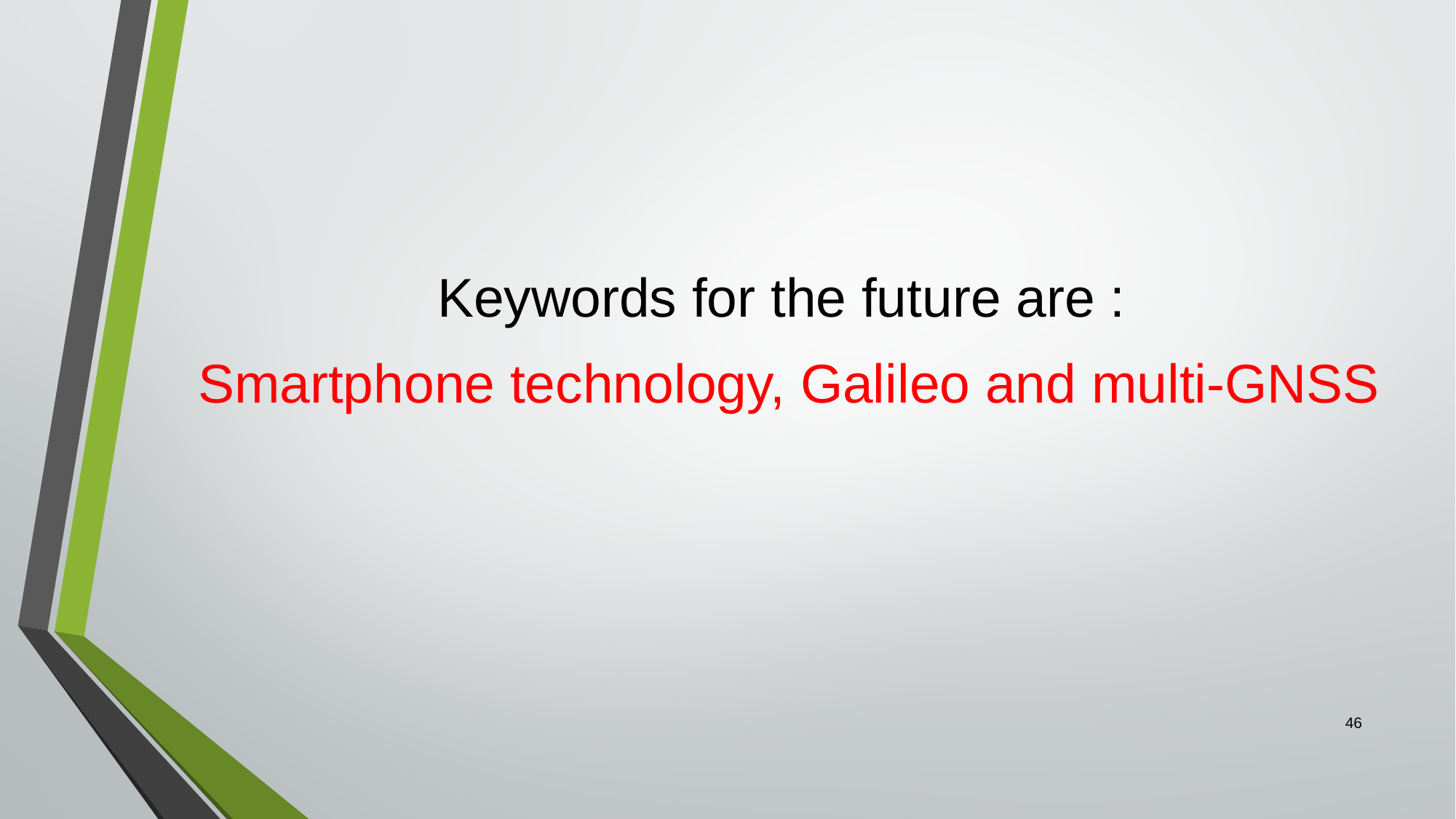

Keywords for the future are :
Smartphone technology, Galileo and multi-GNSS
46